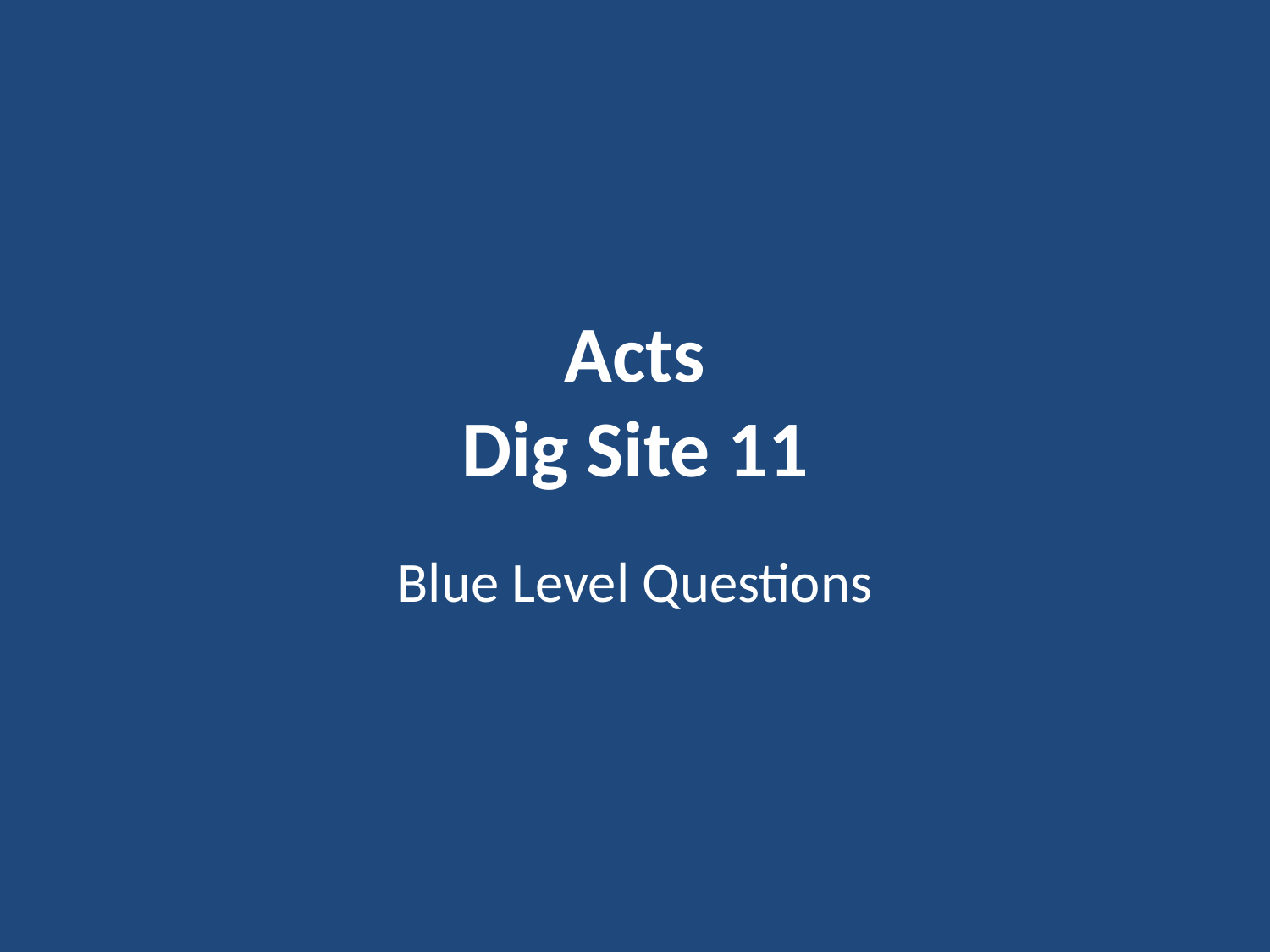

# Acts Dig Site 11
Blue Level Questions